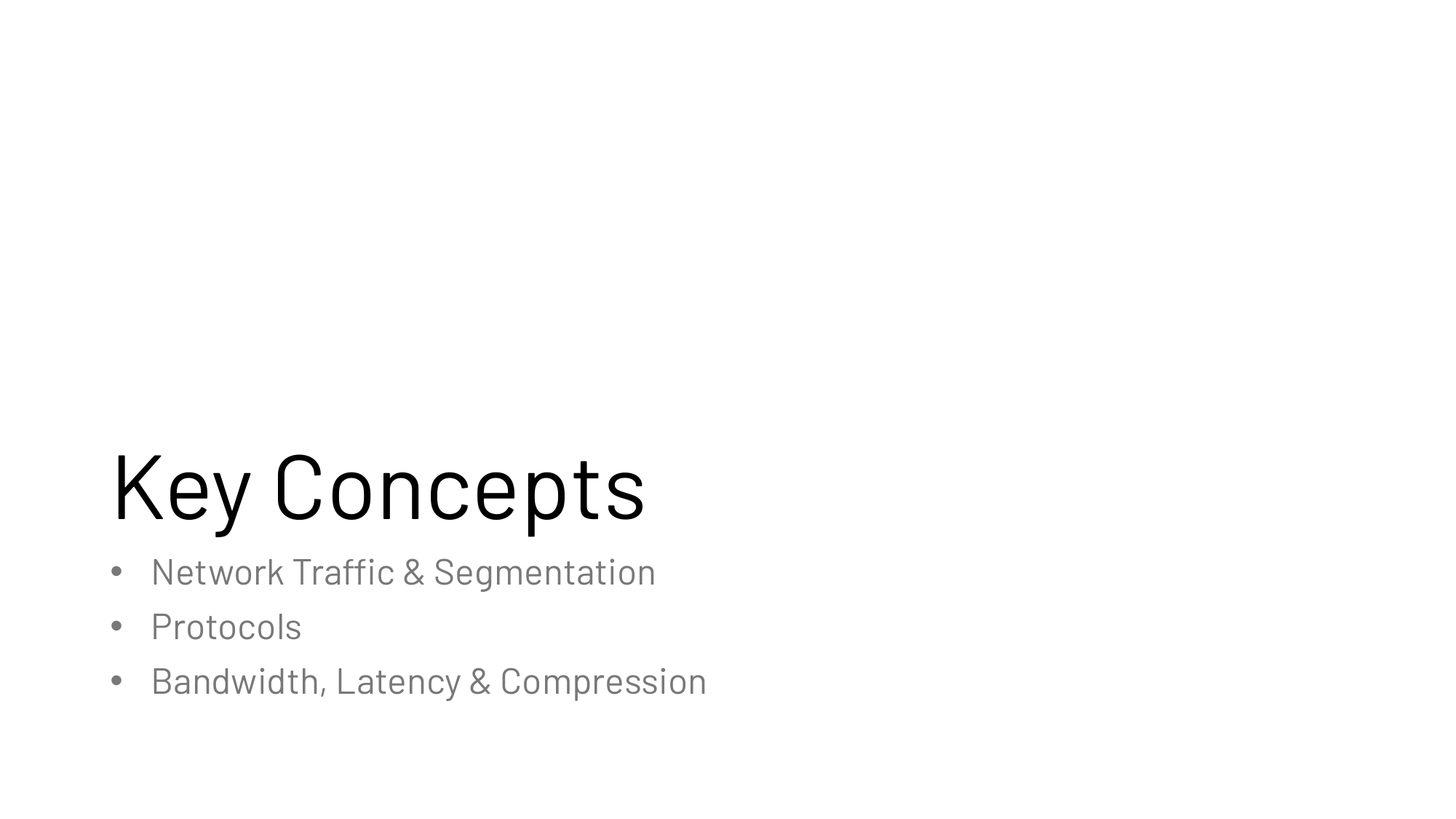

# Key Concepts
Network Traffic & Segmentation
Protocols
Bandwidth, Latency & Compression